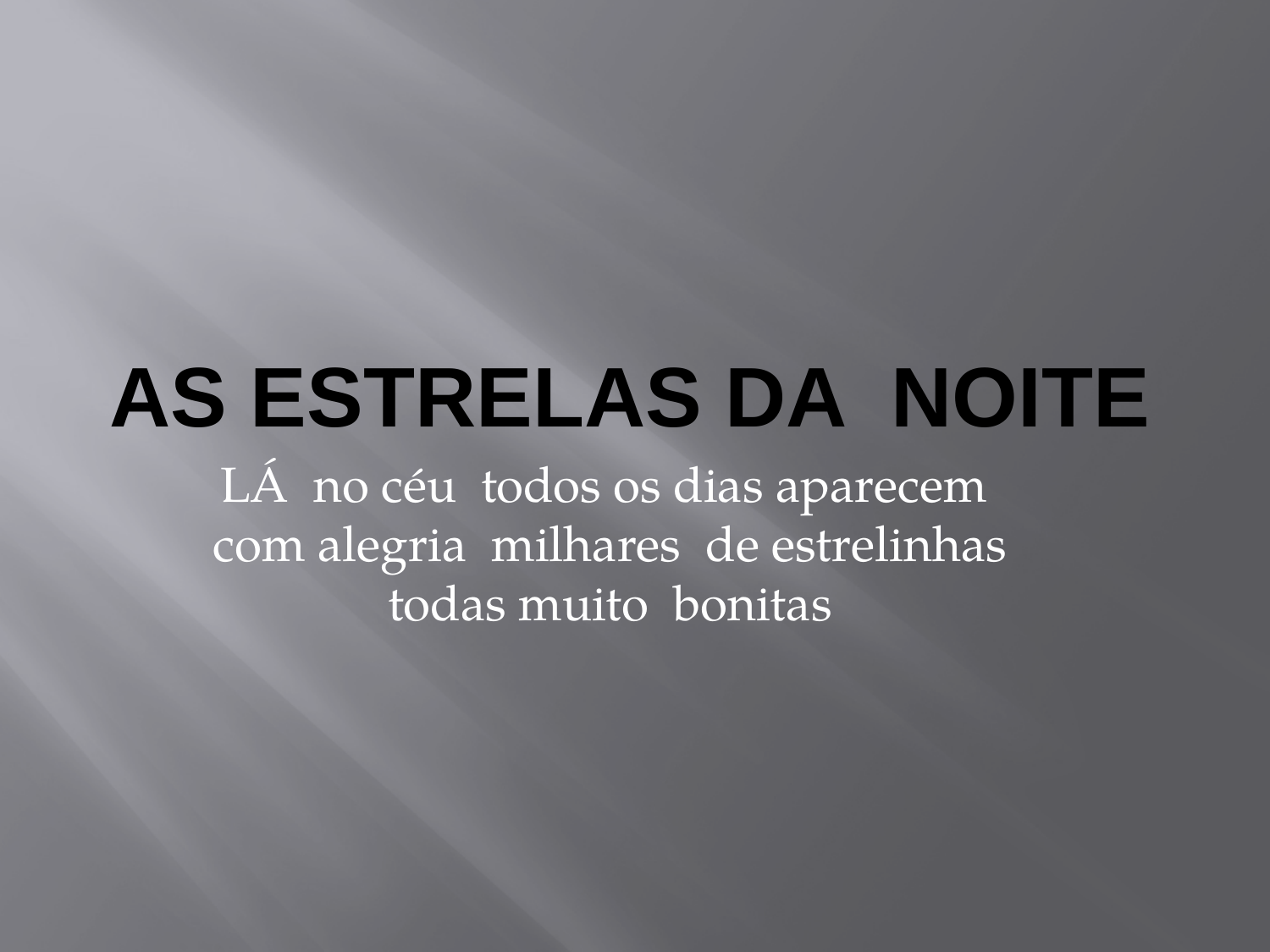

# As estrelas da  noite
LÁ  no céu  todos os dias aparecem  com alegria  milhares  de estrelinhas todas muito  bonitas